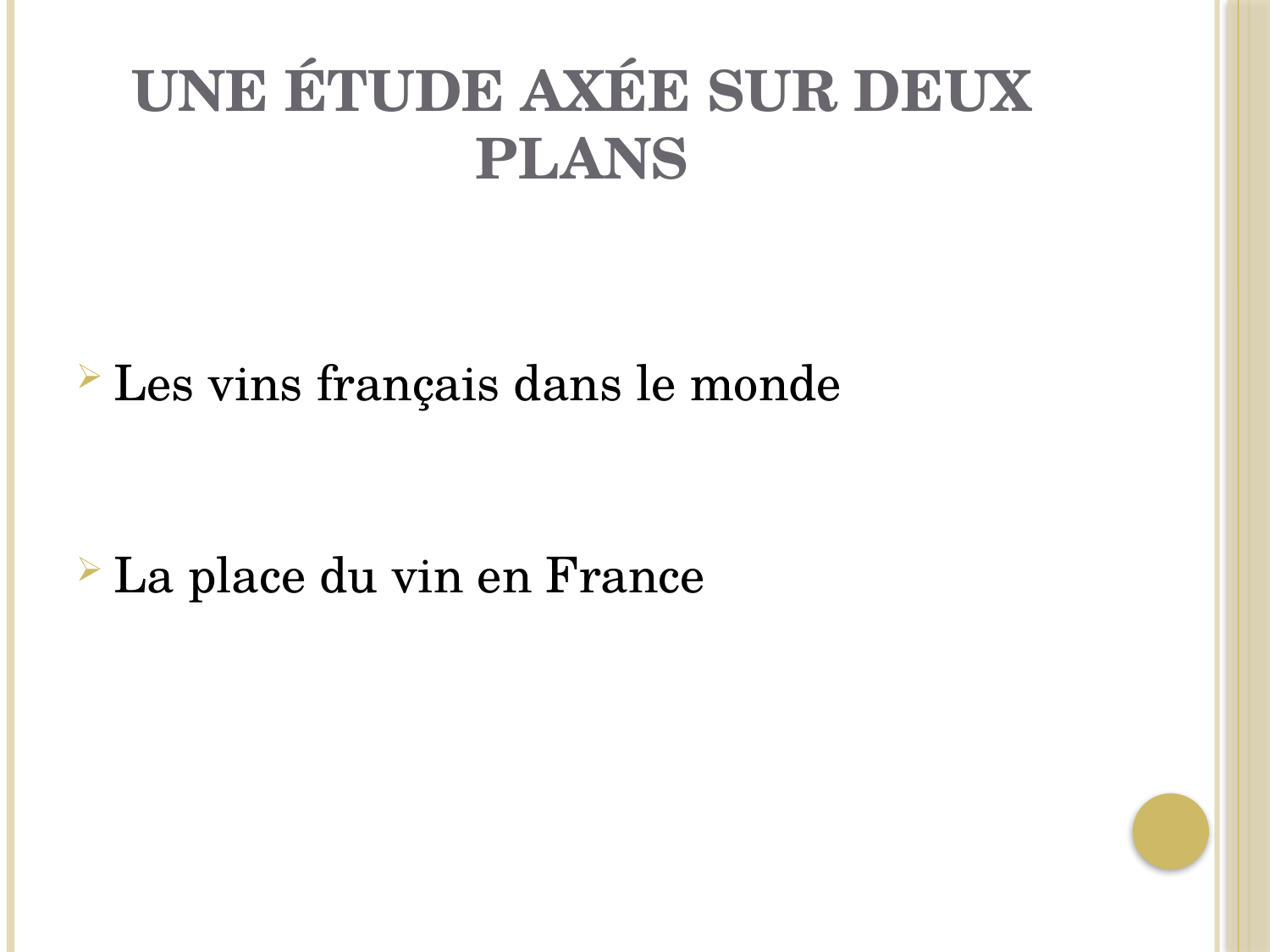

# Une étude axée sur deux plans

Les vins français dans le monde

La place du vin en France